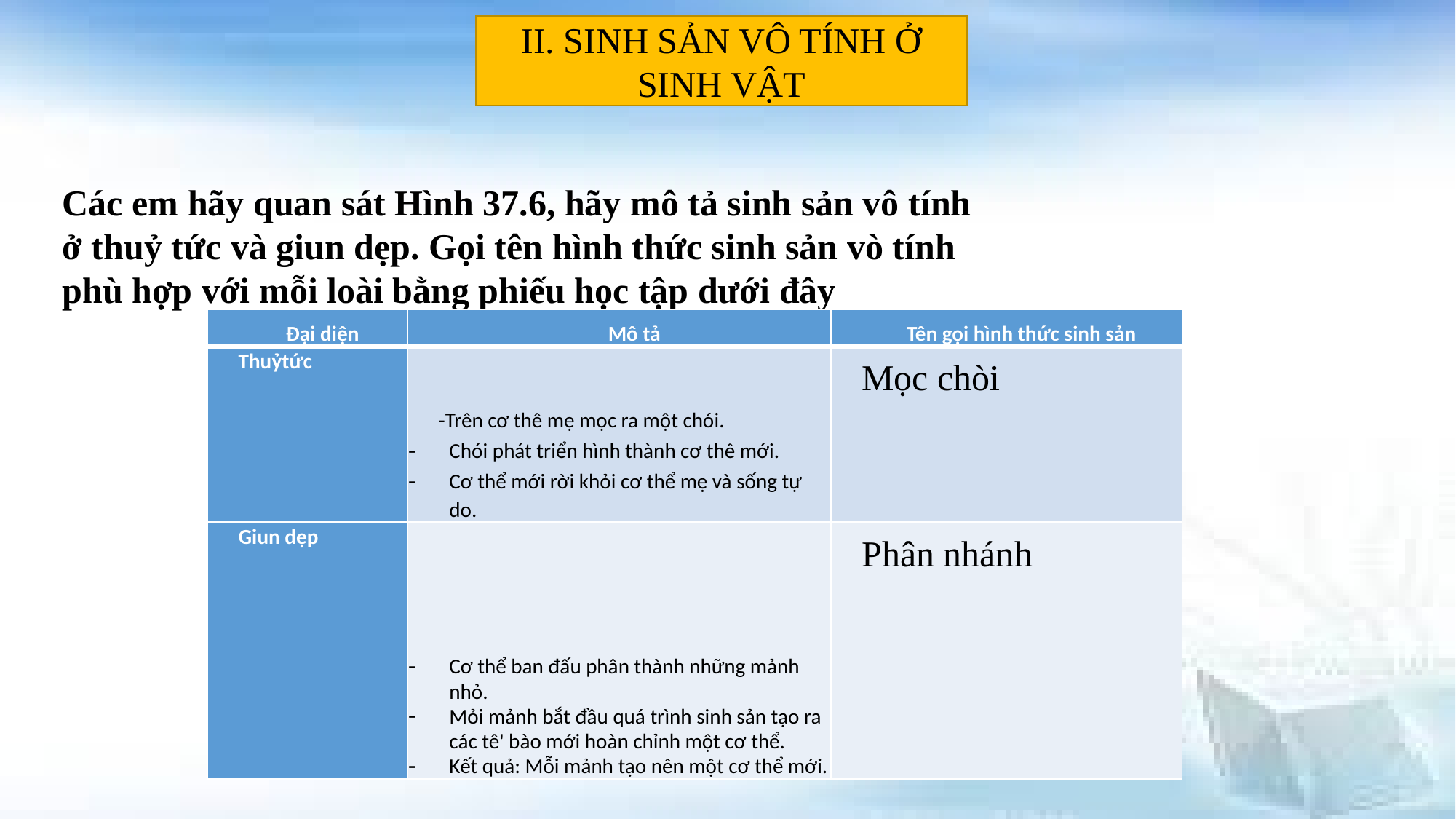

II. SINH SẢN VÔ TÍNH Ở SINH VẬT
Các em hãy quan sát Hình 37.6, hãy mô tả sinh sản vô tính ở thuỷ tức và giun dẹp. Gọi tên hình thức sinh sản vò tính phù hợp với mỗi loài bằng phiếu học tập dưới đây
| Đại diện | Mô tả | Tên gọi hình thức sinh sản |
| --- | --- | --- |
| Thuỷtức | -Trên cơ thê mẹ mọc ra một chói. Chói phát triển hình thành cơ thê mới. Cơ thể mới rời khỏi cơ thể mẹ và sống tự do. | Mọc chòi |
| Giun dẹp | Cơ thể ban đấu phân thành những mảnh nhỏ. Mỏi mảnh bắt đầu quá trình sinh sản tạo ra các tê' bào mới hoàn chỉnh một cơ thể. Kết quả: Mỗi mảnh tạo nên một cơ thể mới. | Phân nhánh |
| Đại diện | Mô tả | Tên gọi hình thức sinh sản |
| --- | --- | --- |
| Thuỷtức | -Trên cơ thê mẹ mọc ra một chói. Chói phát triển hình thành cơ thê mới. Cơ thể mới rời khỏi cơ thể mẹ và sống tự do. |  |
| Giun dẹp | Cơ thể ban đấu phân thành những mảnh nhỏ. Mỏi mảnh bắt đầu quá trình sinh sản tạo ra các tê' bào mới hoàn chỉnh một cơ thể. Kết quả: Mỗi mảnh tạo nên một cơ thể mới. |  |